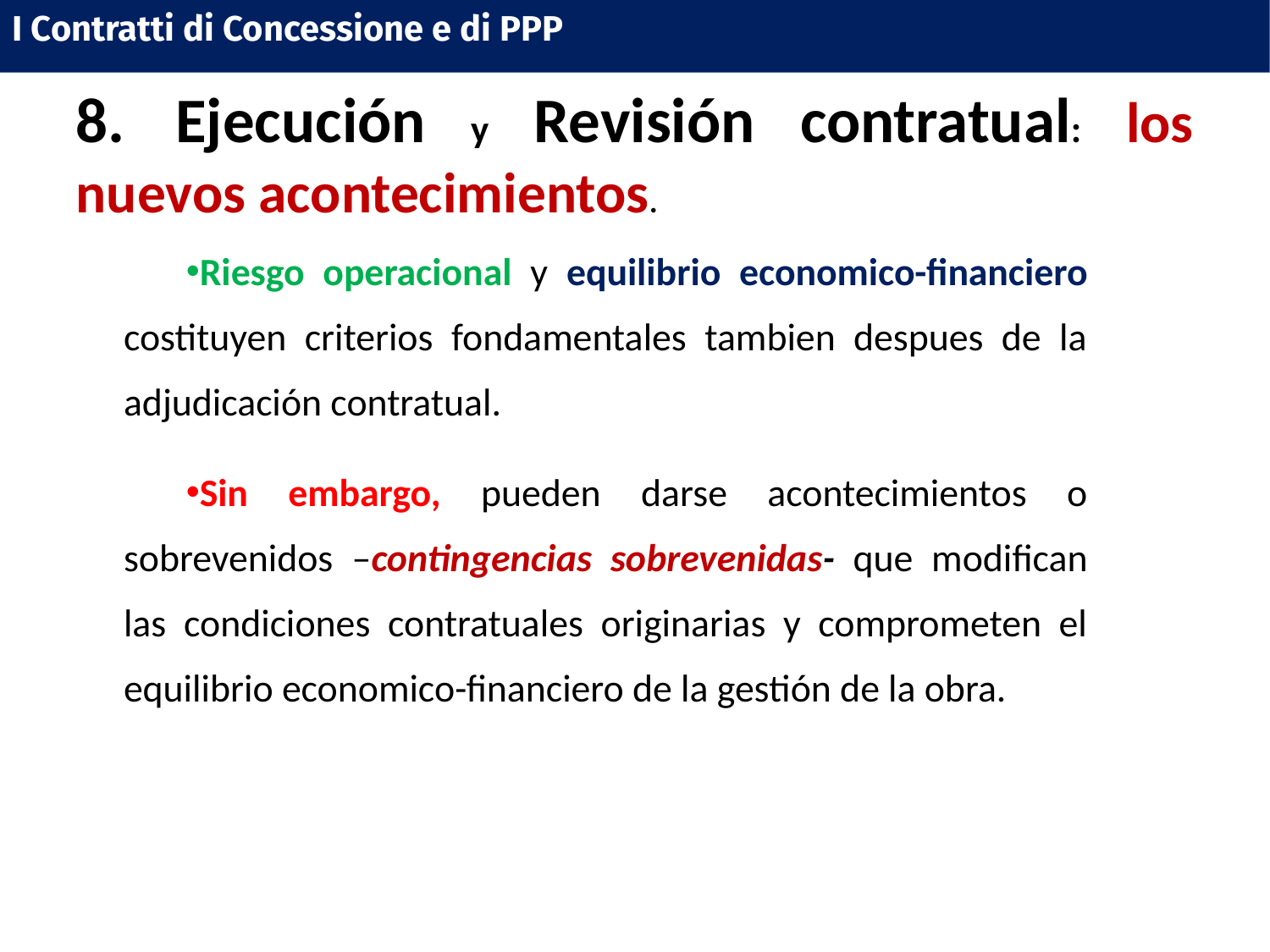

I Contratti di Concessione e di PPP

8. Ejecución y Revisión contratual: los nuevos acontecimientos.
Riesgo operacional y equilibrio economico-financiero costituyen criterios fondamentales tambien despues de la adjudicación contratual.
Sin embargo, pueden darse acontecimientos o sobrevenidos –contingencias sobrevenidas- que modifican las condiciones contratuales originarias y comprometen el equilibrio economico-financiero de la gestión de la obra.